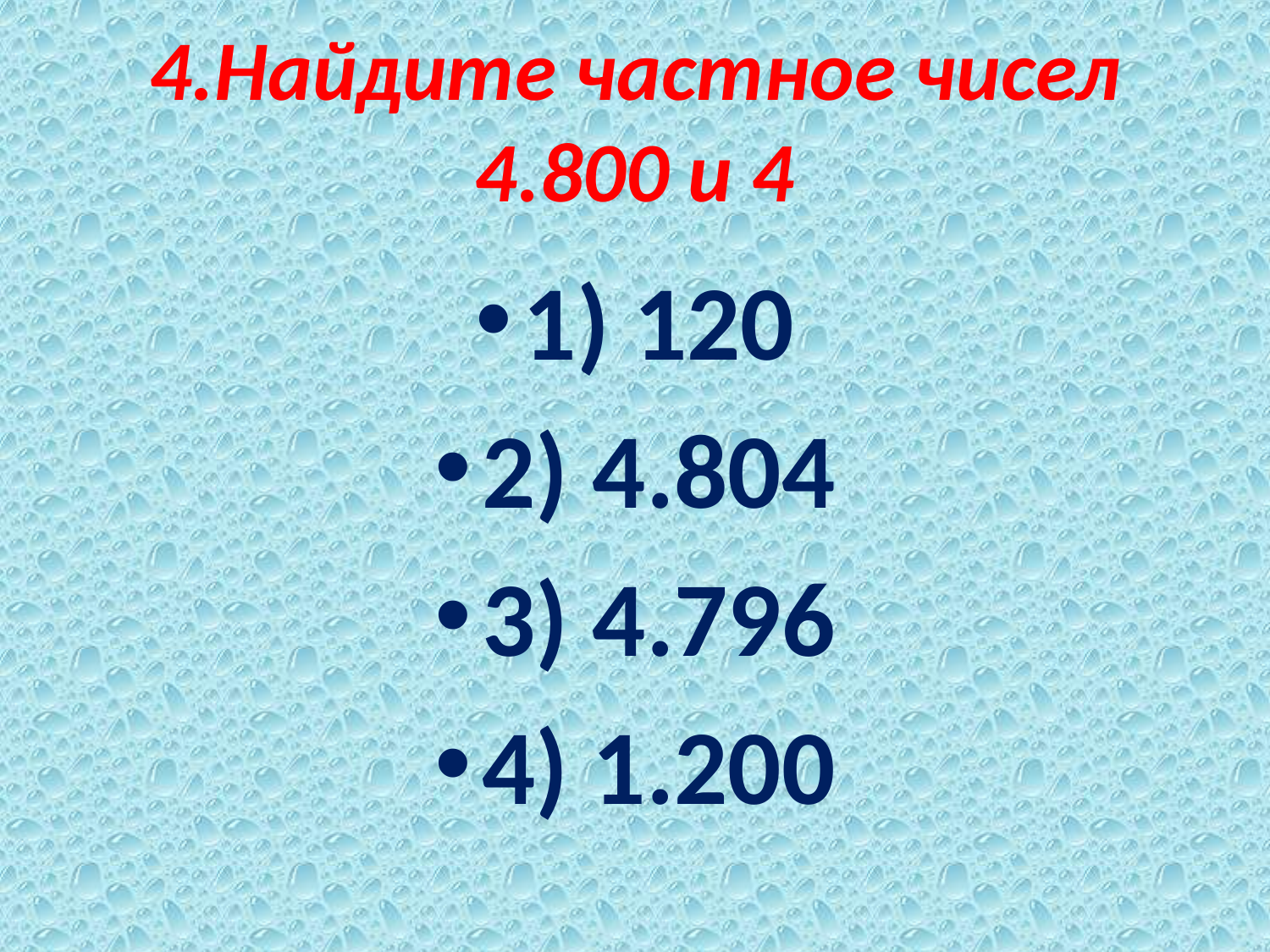

# 4.Найдите частное чисел 4.800 и 4
1) 120
2) 4.804
3) 4.796
4) 1.200